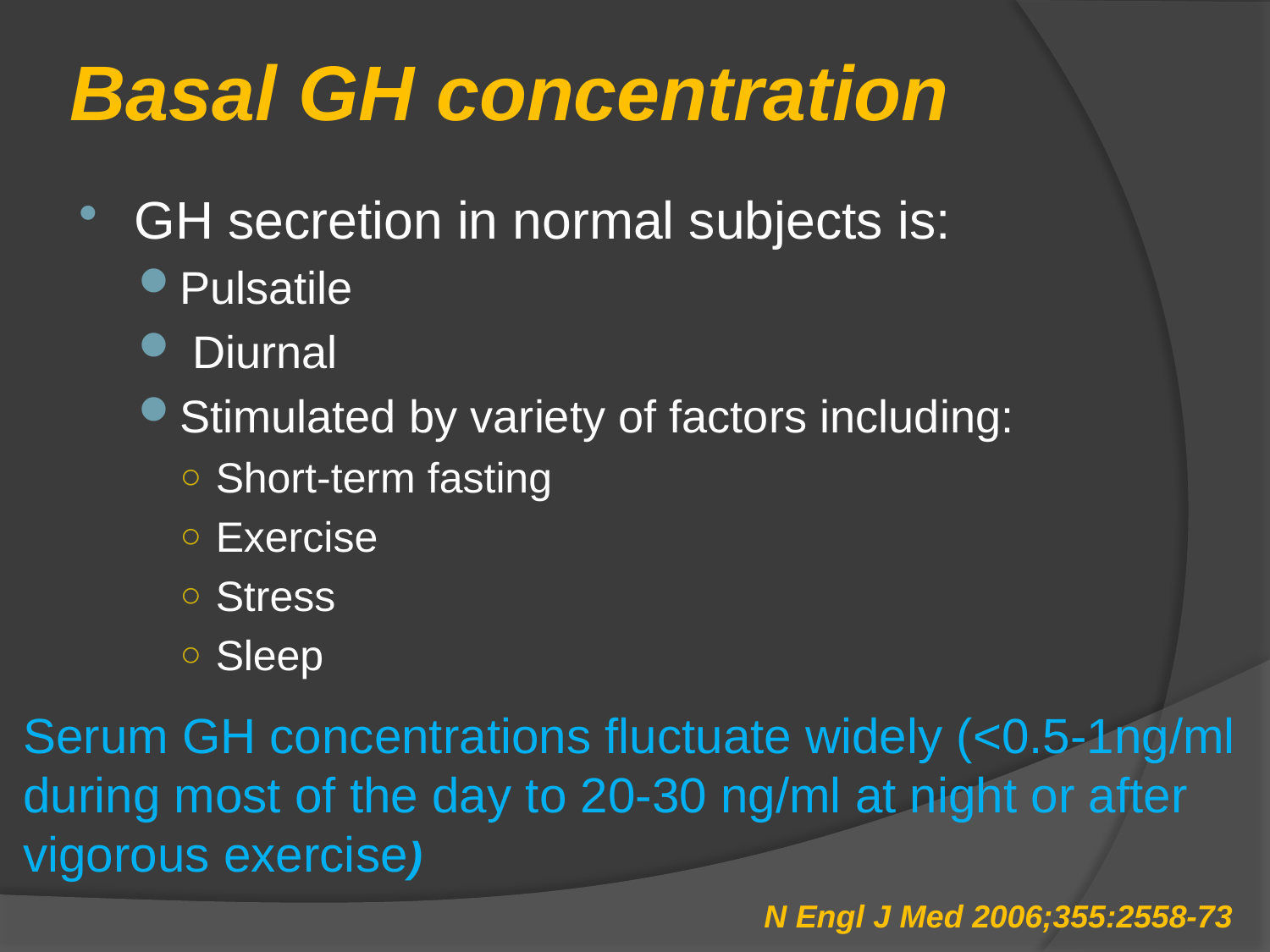

# Basal GH concentration
GH secretion in normal subjects is:
Pulsatile
 Diurnal
Stimulated by variety of factors including:
Short-term fasting
Exercise
Stress
Sleep
Serum GH concentrations fluctuate widely (<0.5-1ng/ml  during most of the day to 20-30 ng/ml at night or after vigorous exercise)
N Engl J Med 2006;355:2558-73